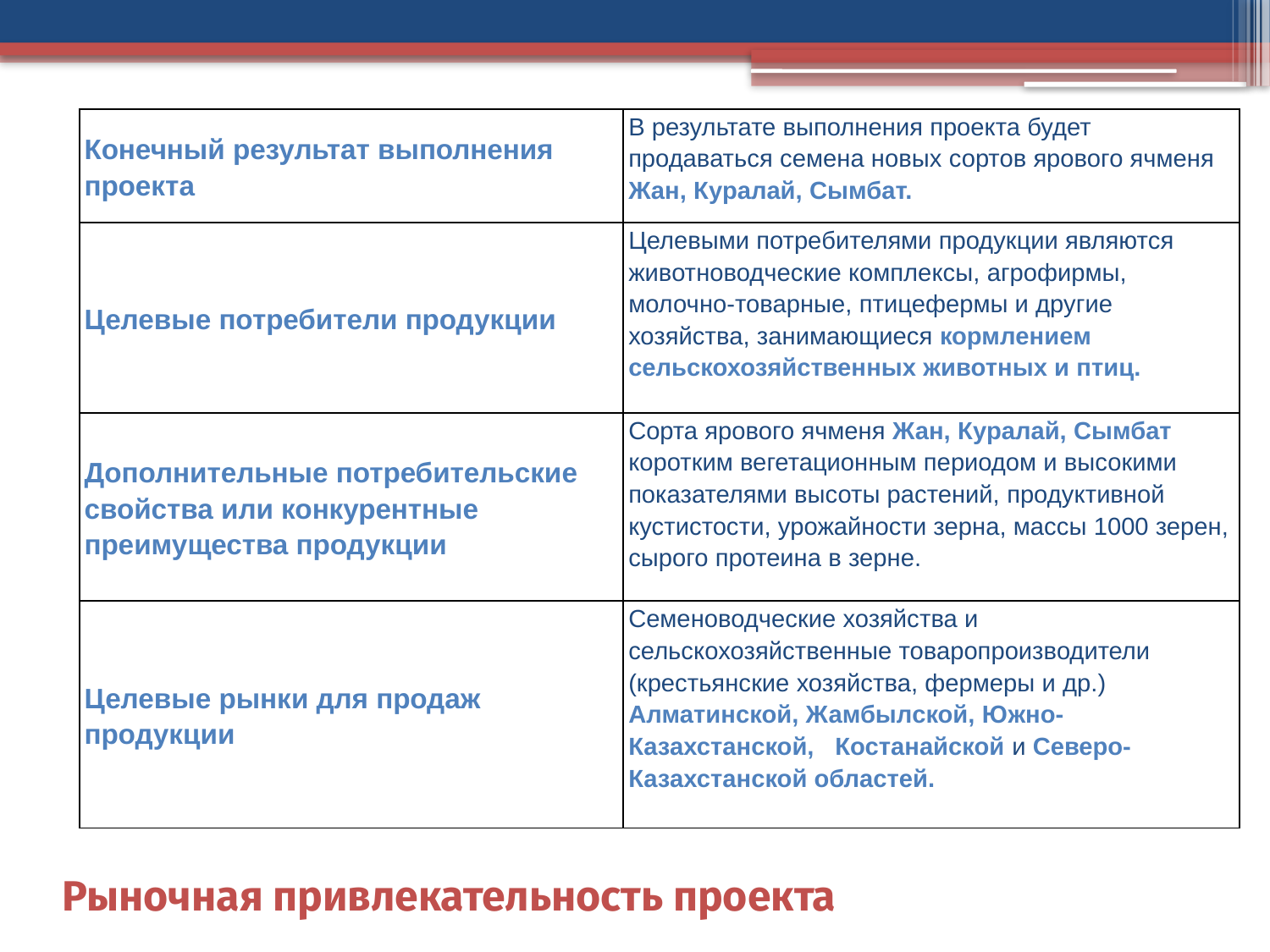

| Конечный результат выполнения проекта | В результате выполнения проекта будет продаваться семена новых сортов ярового ячменя Жан, Куралай, Сымбат. |
| --- | --- |
| Целевые потребители продукции | Целевыми потребителями продукции являются животноводческие комплексы, агрофирмы, молочно-товарные, птицефермы и другие хозяйства, занимающиеся кормлением сельскохозяйственных животных и птиц. |
| Дополнительные потребительские свойства или конкурентные преимущества продукции | Сорта ярового ячменя Жан, Куралай, Сымбат коротким вегетационным периодом и высокими показателями высоты растений, продуктивной кустистости, урожайности зерна, массы 1000 зерен, сырого протеина в зерне. |
| Целевые рынки для продаж продукции | Семеноводческие хозяйства и сельскохозяйственные товаропроизводители (крестьянские хозяйства, фермеры и др.) Алматинской, Жамбылской, Южно-Казахстанской, Костанайской и Северо-Казахстанской областей. |
Рыночная привлекательность проекта